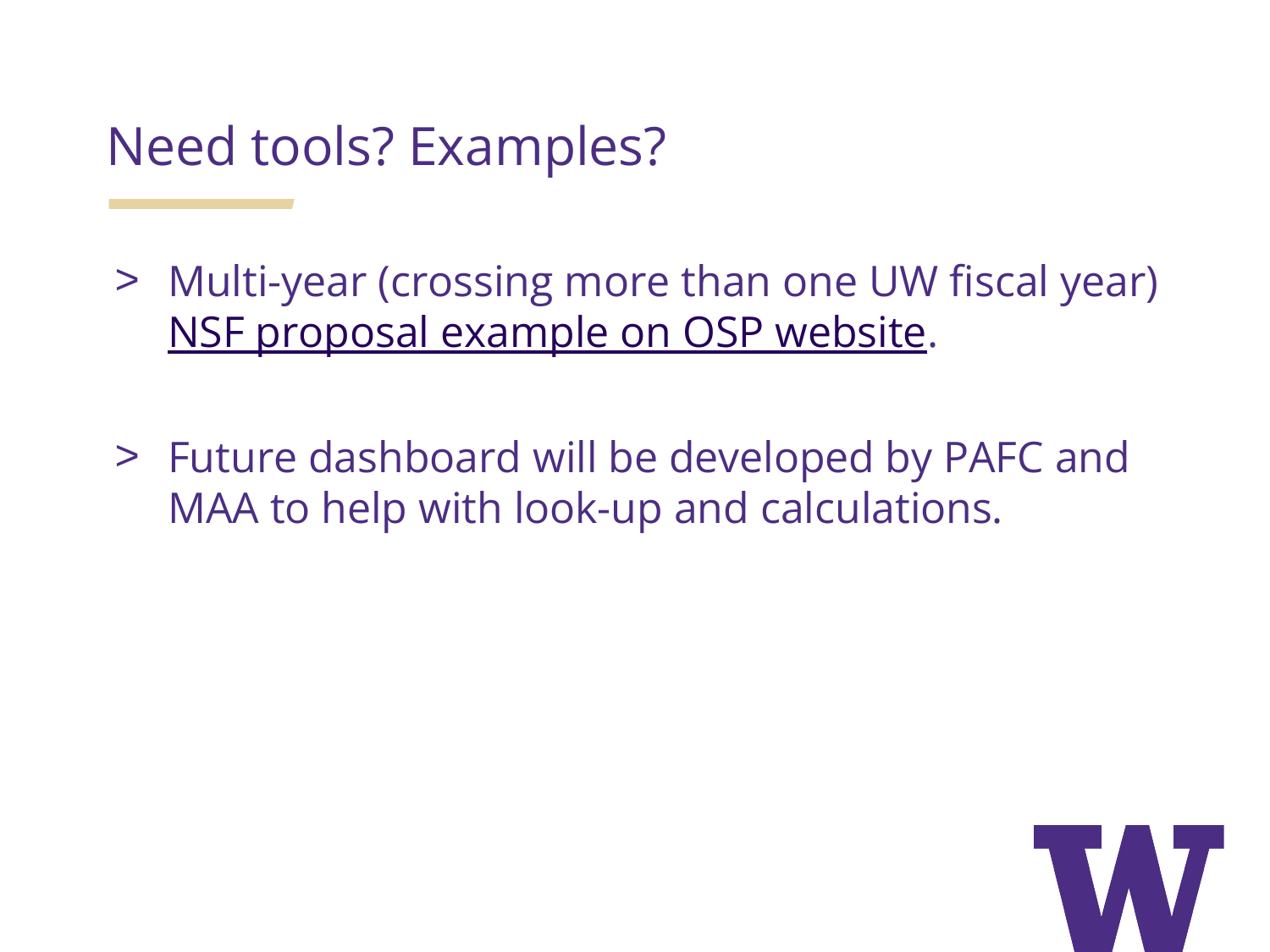

Need tools? Examples?
Multi-year (crossing more than one UW fiscal year) NSF proposal example on OSP website.

Future dashboard will be developed by PAFC and MAA to help with look-up and calculations.